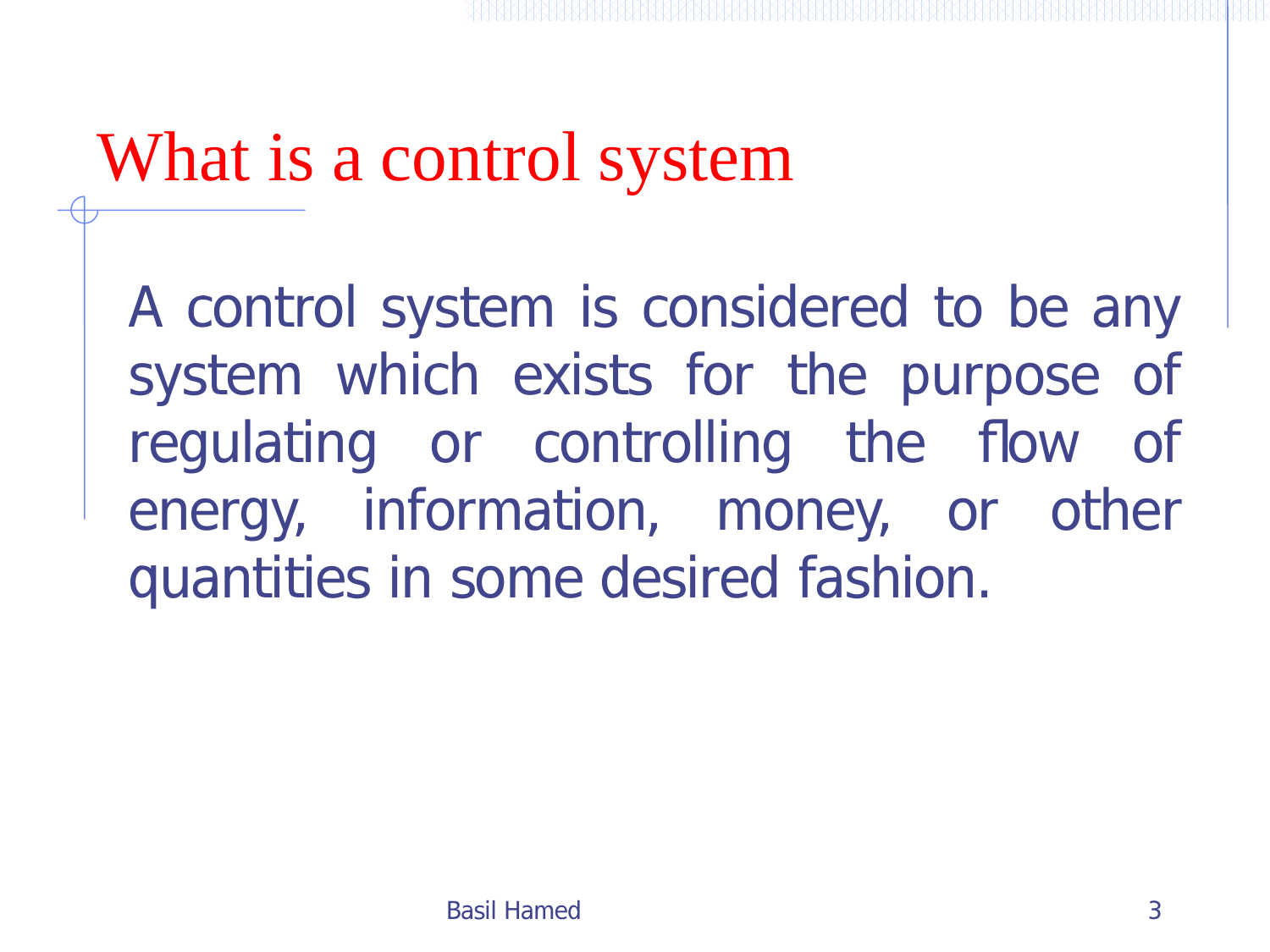

# What is a control system
A control system is considered to be any system which exists for the purpose of regulating or controlling the flow of energy, information, money, or other quantities in some desired fashion.
Basil Hamed
3